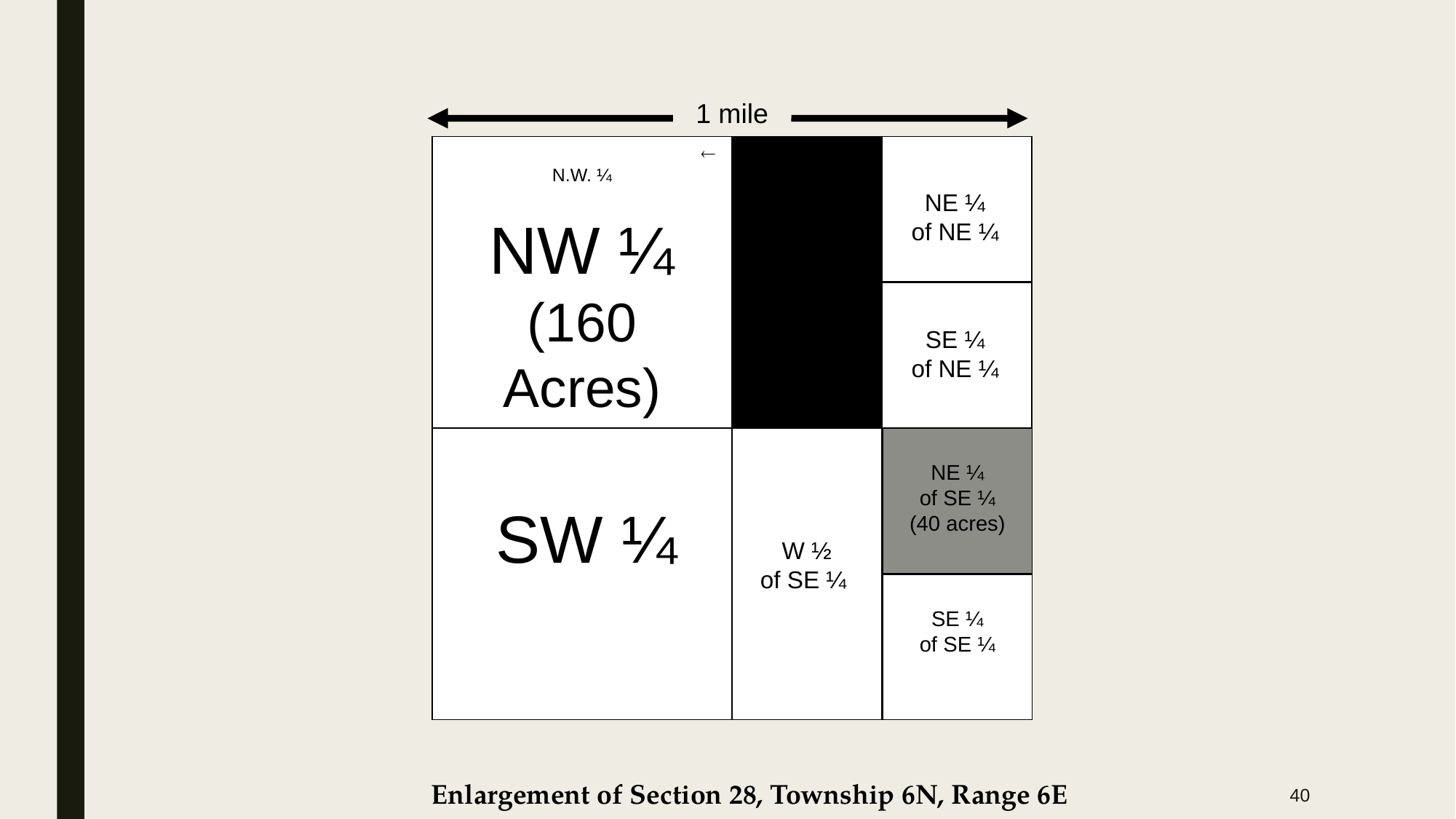

1 mile

←
N.W. ¼

NW ¼
(160 Acres)

NW ¼
of NE ¼

SW ¼
of NE ¼
40 acres
←1320 ft.→

W ½
of SE ¼

NE ¼
of SE ¼
(40 acres)

SE ¼
of SE ¼
	Enlargement of Section 28, Township 6N, Range 6E

NE ¼
of NE ¼
SE ¼
of NE ¼
SW ¼

40